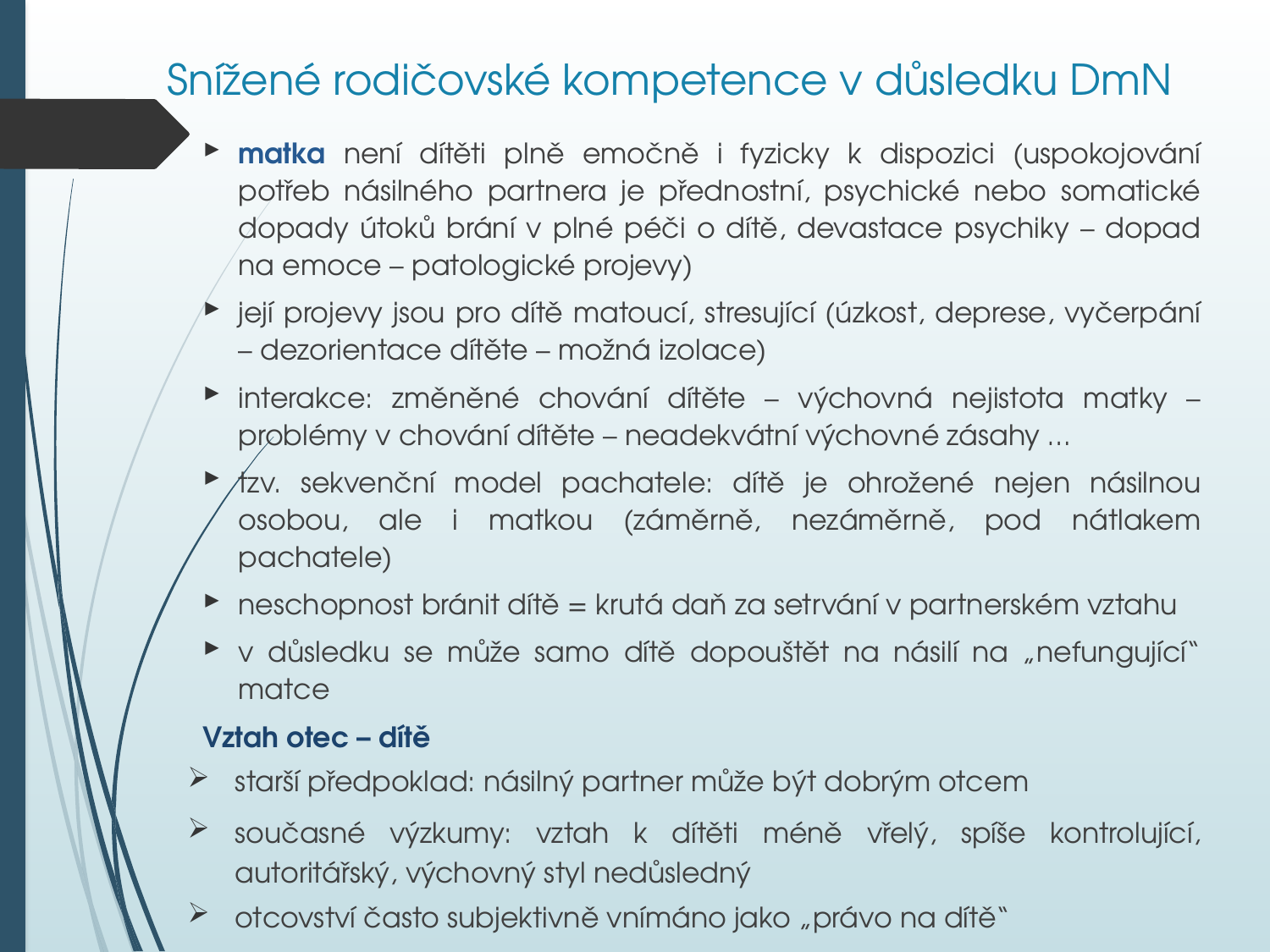

# Snížené rodičovské kompetence v důsledku DmN
matka není dítěti plně emočně i fyzicky k dispozici (uspokojování potřeb násilného partnera je přednostní, psychické nebo somatické dopady útoků brání v plné péči o dítě, devastace psychiky – dopad na emoce – patologické projevy)
její projevy jsou pro dítě matoucí, stresující (úzkost, deprese, vyčerpání – dezorientace dítěte – možná izolace)
interakce: změněné chování dítěte – výchovná nejistota matky – problémy v chování dítěte – neadekvátní výchovné zásahy …
tzv. sekvenční model pachatele: dítě je ohrožené nejen násilnou osobou, ale i matkou (záměrně, nezáměrně, pod nátlakem pachatele)
neschopnost bránit dítě = krutá daň za setrvání v partnerském vztahu
v důsledku se může samo dítě dopouštět na násilí na „nefungující“ matce
Vztah otec – dítě
starší předpoklad: násilný partner může být dobrým otcem
současné výzkumy: vztah k dítěti méně vřelý, spíše kontrolující, autoritářský, výchovný styl nedůsledný
otcovství často subjektivně vnímáno jako „právo na dítě“